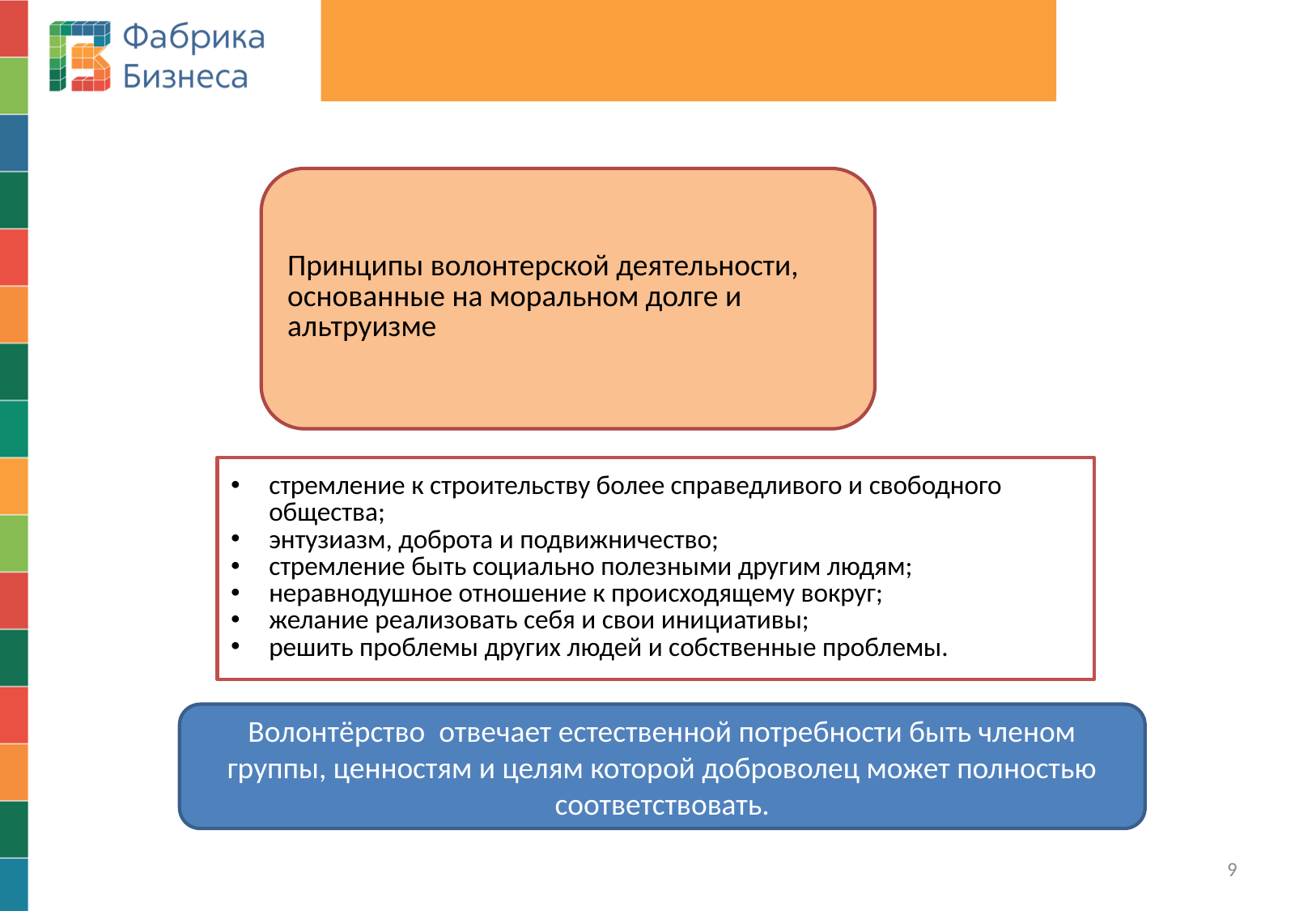

#
Принципы волонтерской деятельности, основанные на моральном долге и альтруизме
стремление к строительству более справедливого и свободного общества;
энтузиазм, доброта и подвижничество;
стремление быть социально полезными другим людям;
неравнодушное отношение к происходящему вокруг;
желание реализовать себя и свои инициативы;
решить проблемы других людей и собственные проблемы.
Волонтёрство  отвечает естественной потребности быть членом группы, ценностям и целям которой доброволец может полностью соответствовать.
9